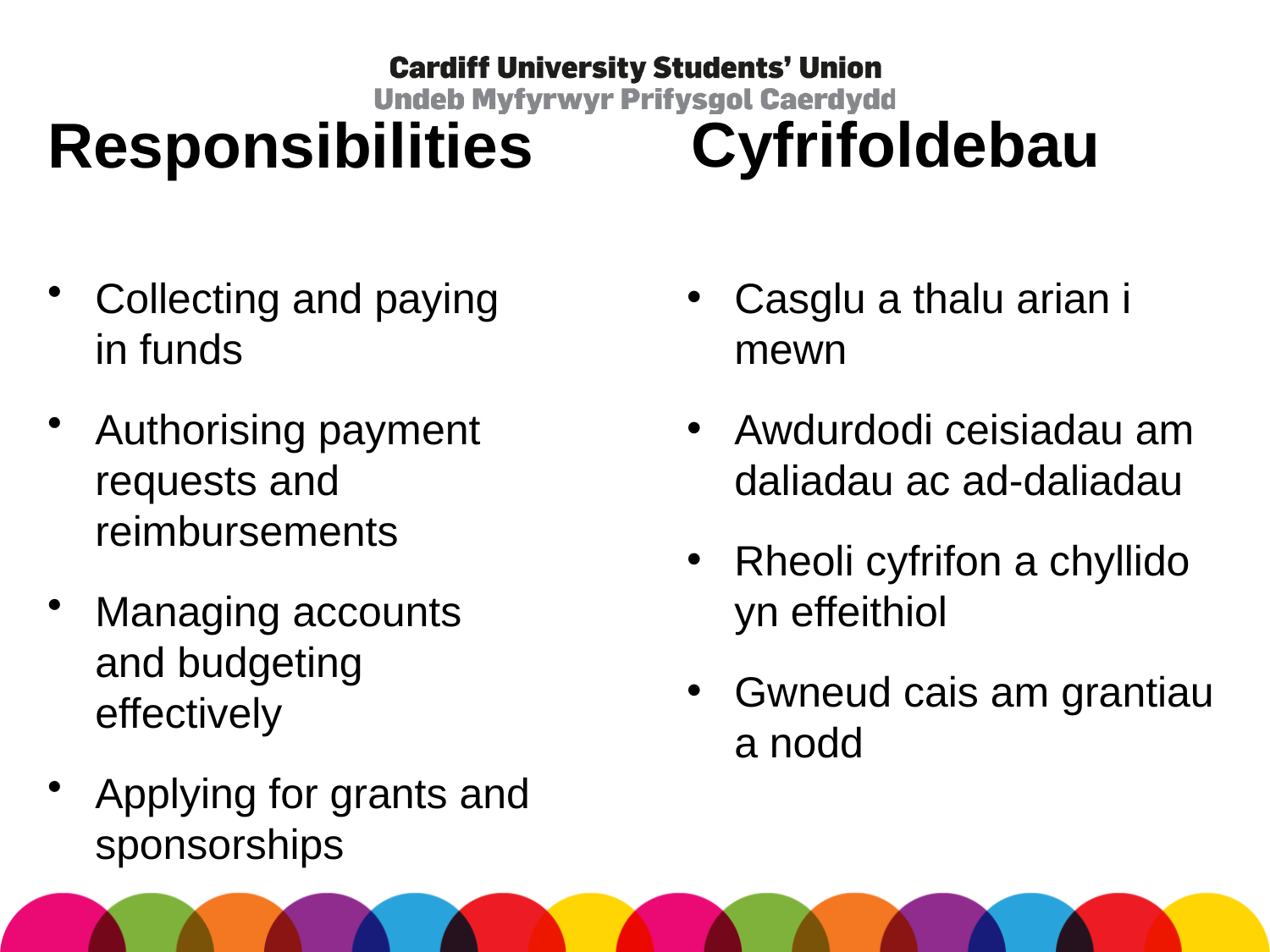

Cyfrifoldebau
# Responsibilities
Collecting and paying in funds
Authorising payment requests and reimbursements
Managing accounts and budgeting effectively
Applying for grants and sponsorships
Casglu a thalu arian i mewn
Awdurdodi ceisiadau am daliadau ac ad-daliadau
Rheoli cyfrifon a chyllido yn effeithiol
Gwneud cais am grantiau a nodd